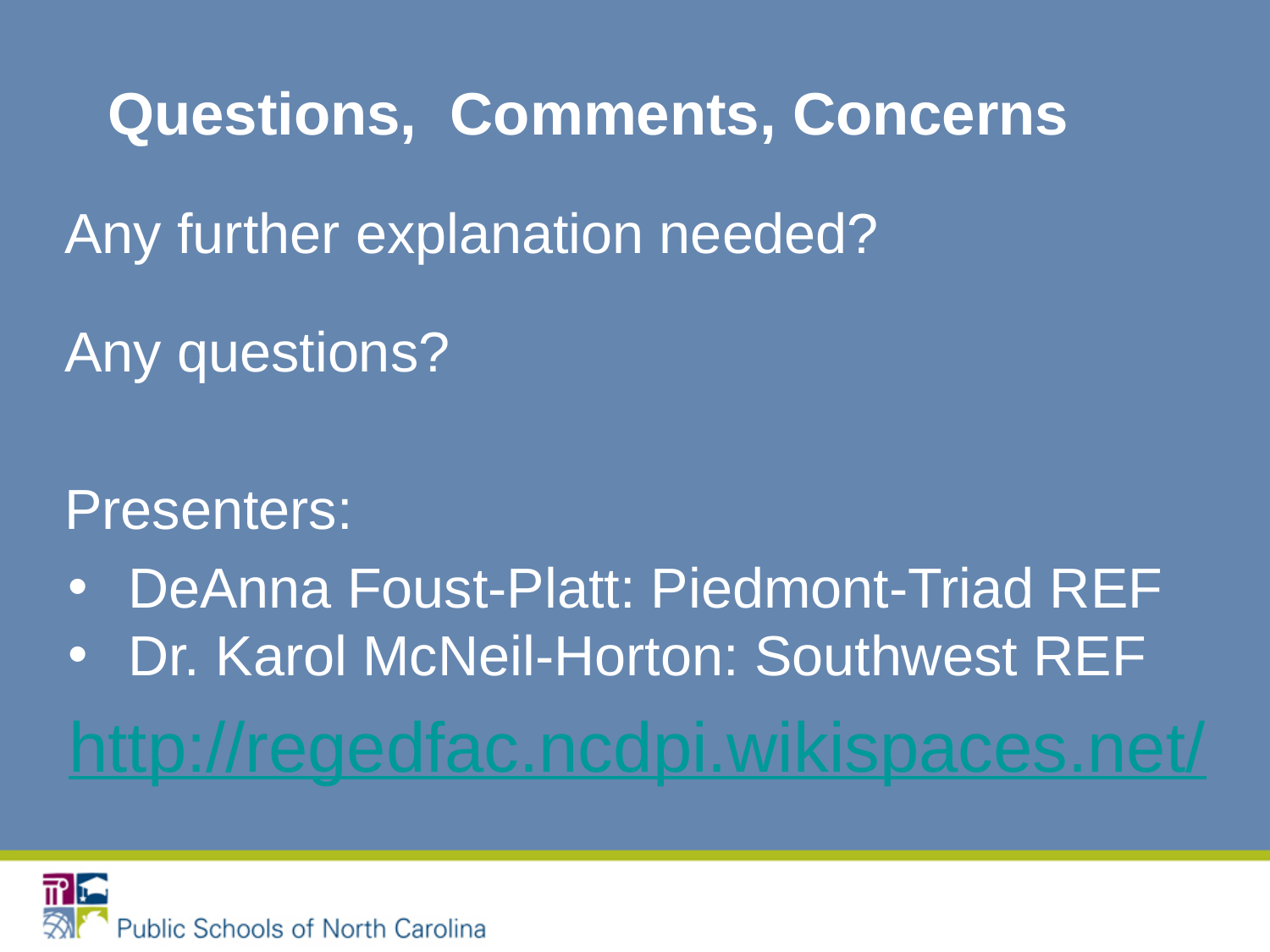

Questions,  Comments, Concerns
Any further explanation needed?

Any questions?

Presenters:
DeAnna Foust-Platt: Piedmont-Triad REF
Dr. Karol McNeil-Horton: Southwest REF
http://regedfac.ncdpi.wikispaces.net/